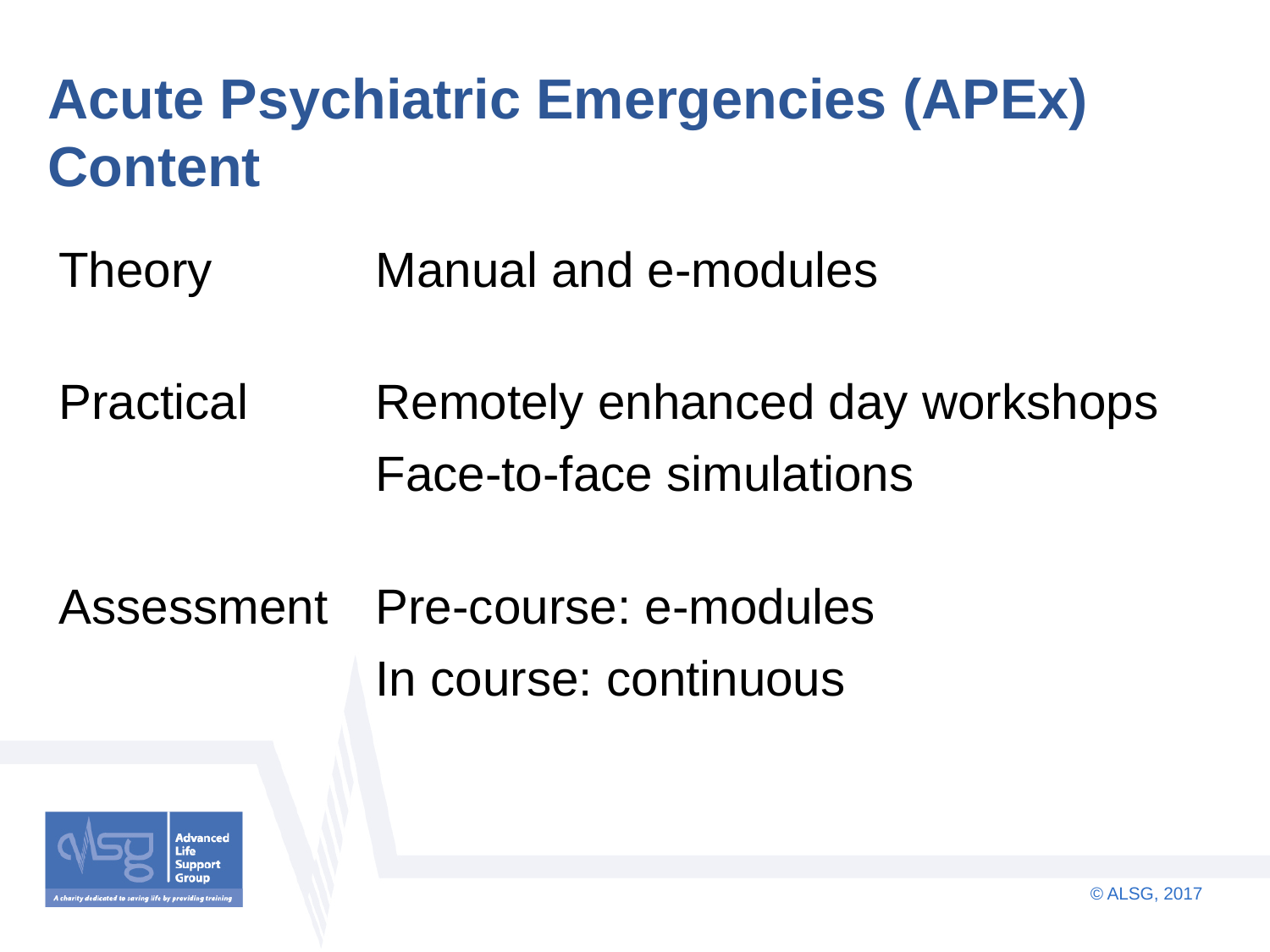

# Acute Psychiatric Emergencies (APEx) Content
| Theory | Manual and e-modules |
| --- | --- |
| Practical | Remotely enhanced day workshops |
|  | Face-to-face simulations |
| Assessment | Pre-course: e-modules |
|  | In course: continuous |